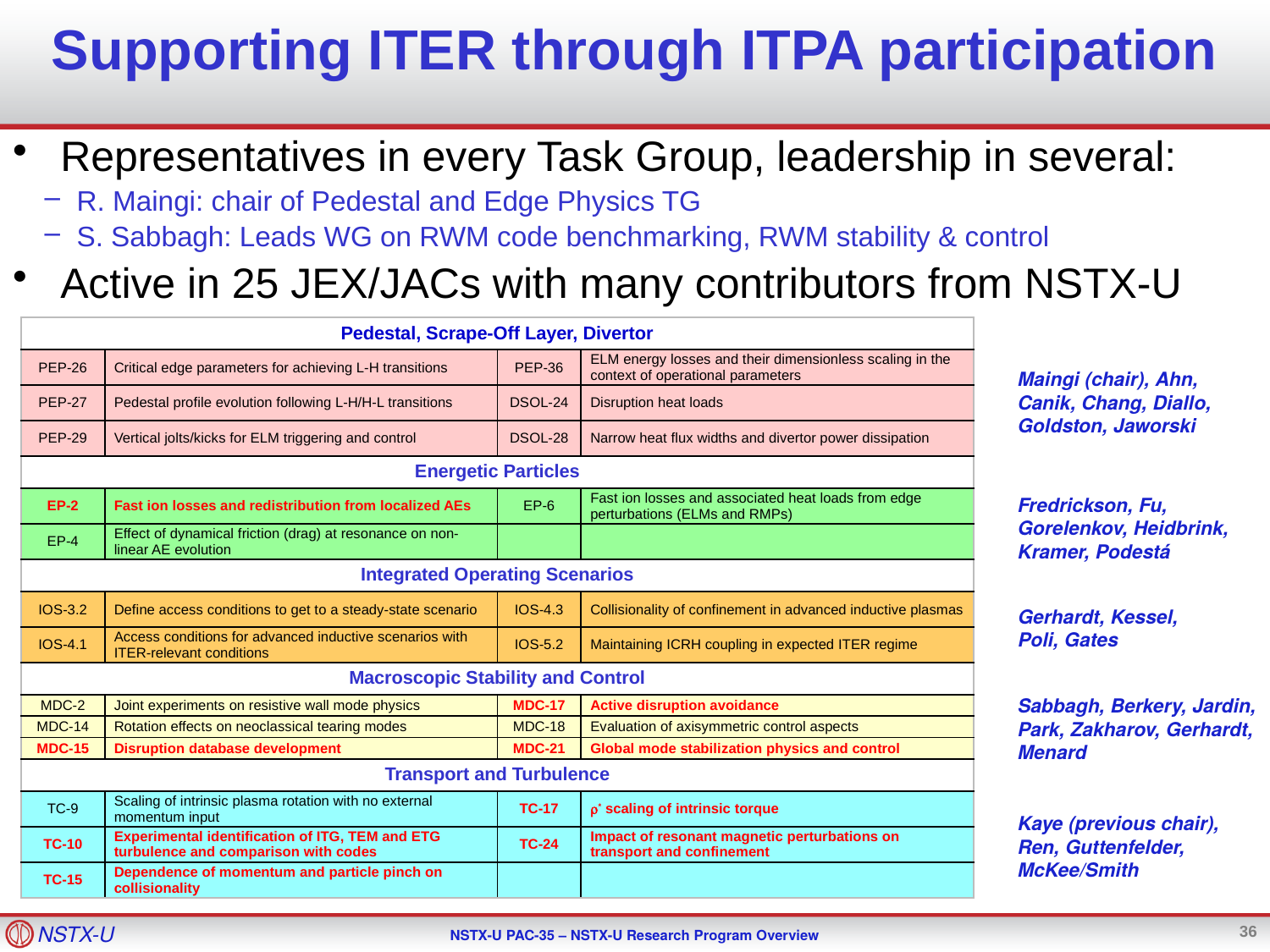

# Supporting ITER through ITPA participation
Representatives in every Task Group, leadership in several:
R. Maingi: chair of Pedestal and Edge Physics TG
S. Sabbagh: Leads WG on RWM code benchmarking, RWM stability & control
Active in 25 JEX/JACs with many contributors from NSTX-U
| Pedestal, Scrape-Off Layer, Divertor |  |  |  |
| --- | --- | --- | --- |
| PEP-26 | Critical edge parameters for achieving L-H transitions | PEP-36 | ELM energy losses and their dimensionless scaling in the context of operational parameters |
| PEP-27 | Pedestal profile evolution following L-H/H-L transitions | DSOL-24 | Disruption heat loads |
| PEP-29 | Vertical jolts/kicks for ELM triggering and control | DSOL-28 | Narrow heat flux widths and divertor power dissipation |
| Energetic Particles |  |  |  |
| EP-2 | Fast ion losses and redistribution from localized AEs | EP-6 | Fast ion losses and associated heat loads from edge perturbations (ELMs and RMPs) |
| EP-4 | Effect of dynamical friction (drag) at resonance on non-linear AE evolution |  |  |
| Integrated Operating Scenarios |  |  |  |
| IOS-3.2 | Define access conditions to get to a steady-state scenario | IOS-4.3 | Collisionality of confinement in advanced inductive plasmas |
| IOS-4.1 | Access conditions for advanced inductive scenarios with ITER-relevant conditions | IOS-5.2 | Maintaining ICRH coupling in expected ITER regime |
| Macroscopic Stability and Control |  |  |  |
| MDC-2 | Joint experiments on resistive wall mode physics | MDC-17 | Active disruption avoidance |
| MDC-14 | Rotation effects on neoclassical tearing modes | MDC-18 | Evaluation of axisymmetric control aspects |
| MDC-15 | Disruption database development | MDC-21 | Global mode stabilization physics and control |
| Transport and Turbulence |  |  |  |
| TC-9 | Scaling of intrinsic plasma rotation with no external momentum input | TC-17 | ρ\* scaling of intrinsic torque |
| TC-10 | Experimental identification of ITG, TEM and ETG turbulence and comparison with codes | TC-24 | Impact of resonant magnetic perturbations on transport and confinement |
| TC-15 | Dependence of momentum and particle pinch on collisionality |  |  |
Maingi (chair), Ahn, Canik, Chang, Diallo, Goldston, Jaworski
Fredrickson, Fu, Gorelenkov, Heidbrink, Kramer, Podestá
Gerhardt, Kessel, Poli, Gates
Sabbagh, Berkery, Jardin, Park, Zakharov, Gerhardt, Menard
Kaye (previous chair), Ren, Guttenfelder, McKee/Smith
36